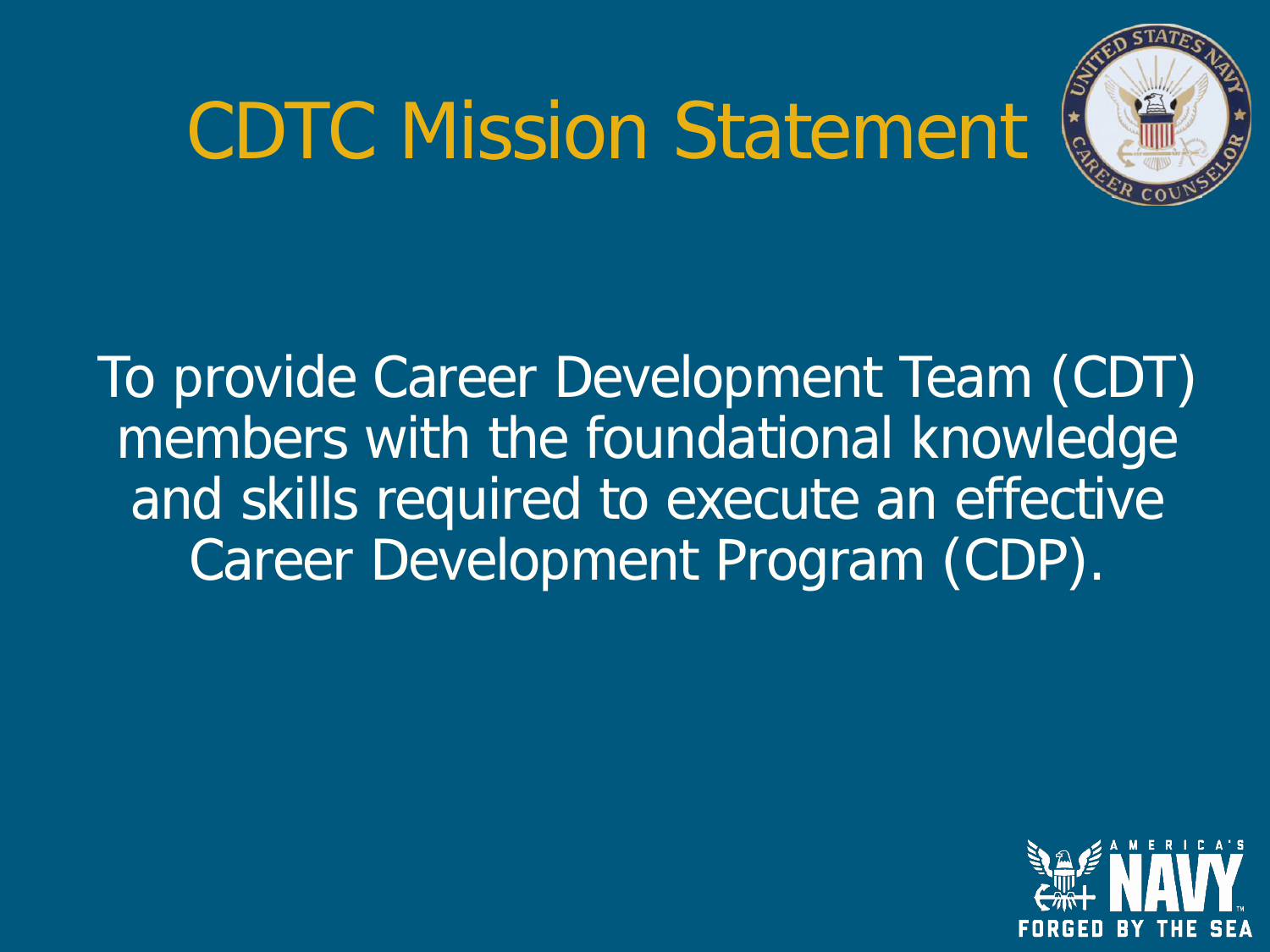

# CDTC Mission Statement

To provide Career Development Team (CDT) members with the foundational knowledge and skills required to execute an effective Career Development Program (CDP).